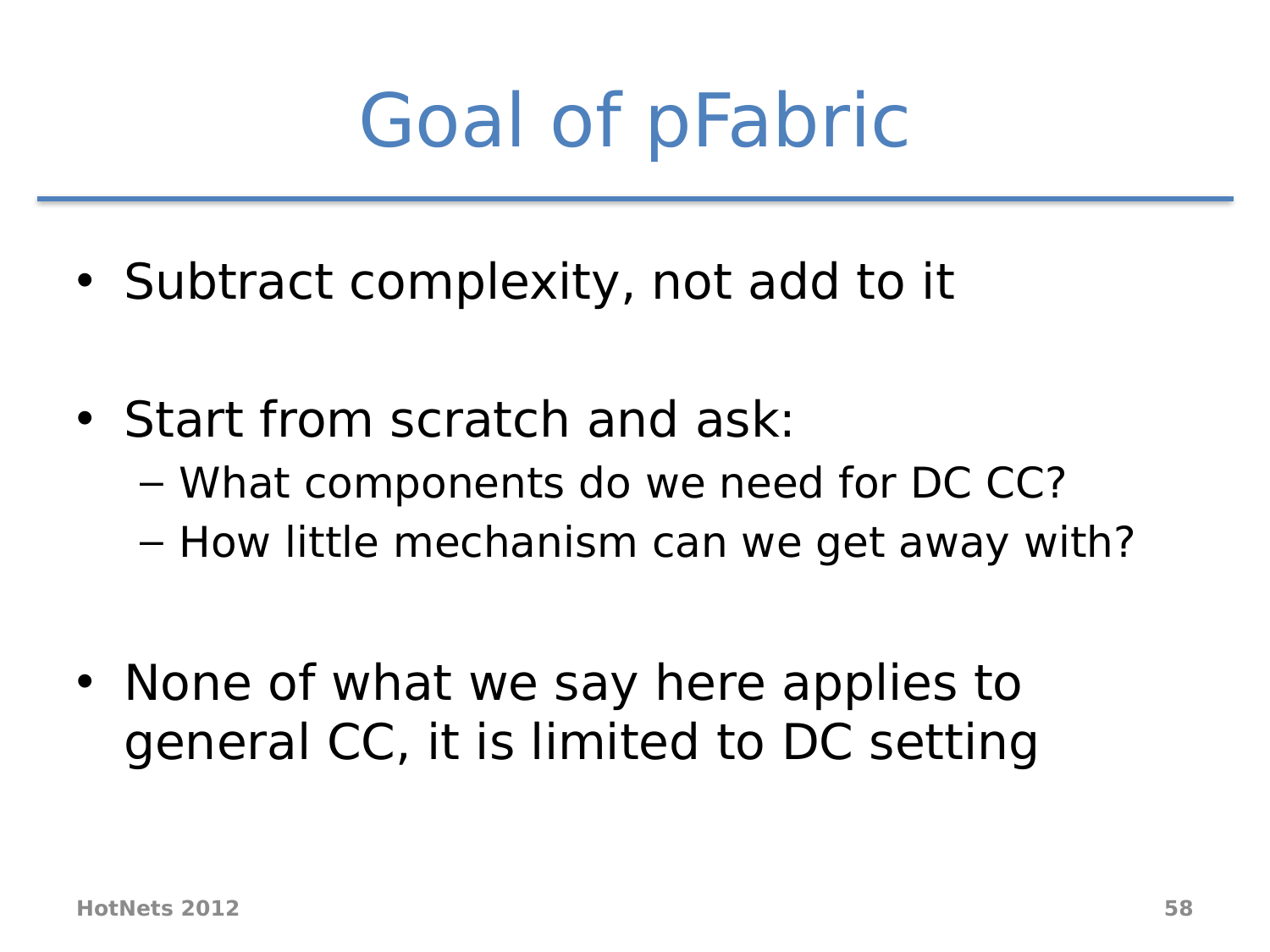

# Goal of pFabric
Subtract complexity, not add to it

Start from scratch and ask:
What components do we need for DC CC?
How little mechanism can we get away with?

None of what we say here applies to general CC, it is limited to DC setting
HotNets 2012
58